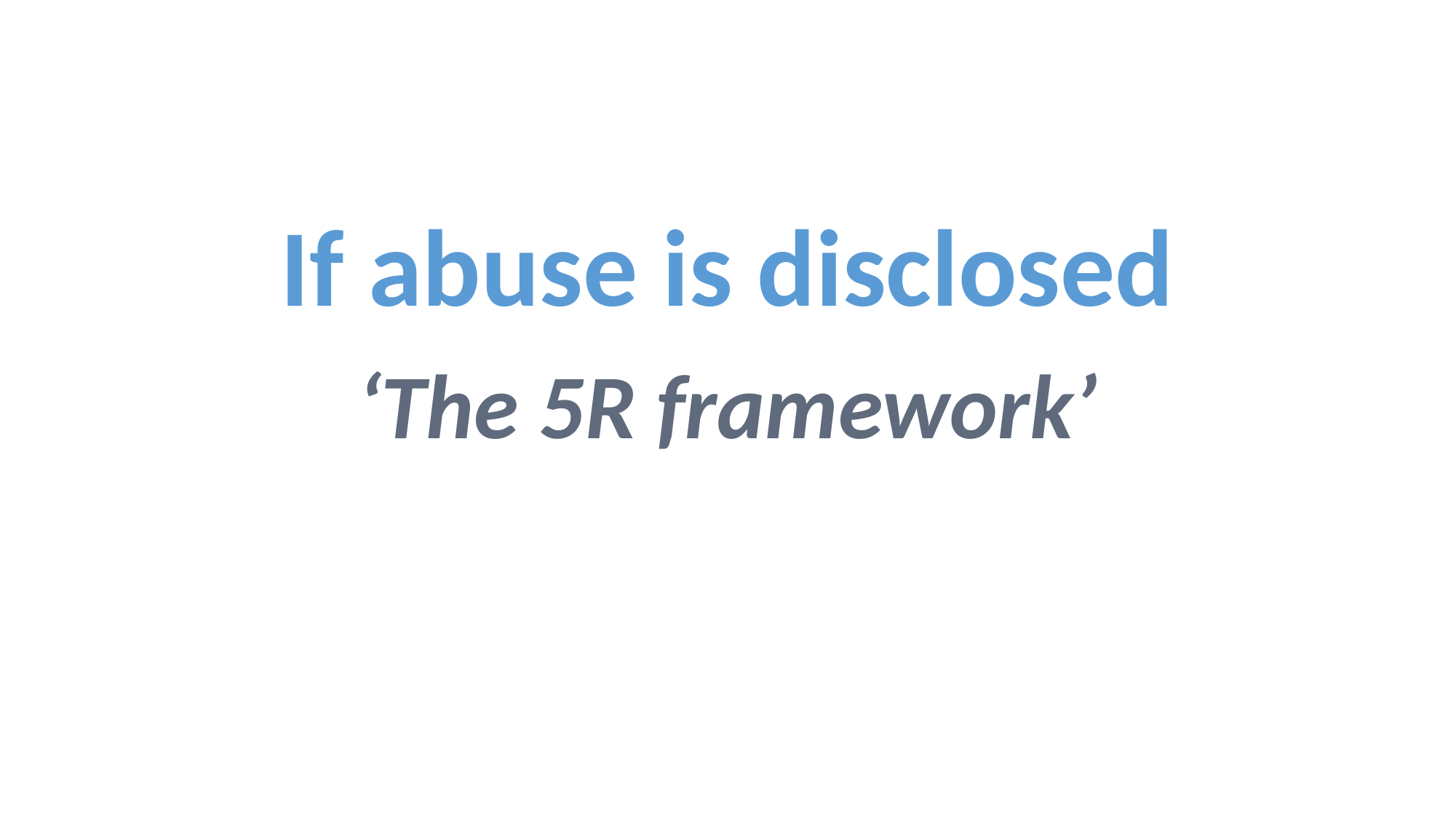

If abuse is disclosed
‘The 5R framework’